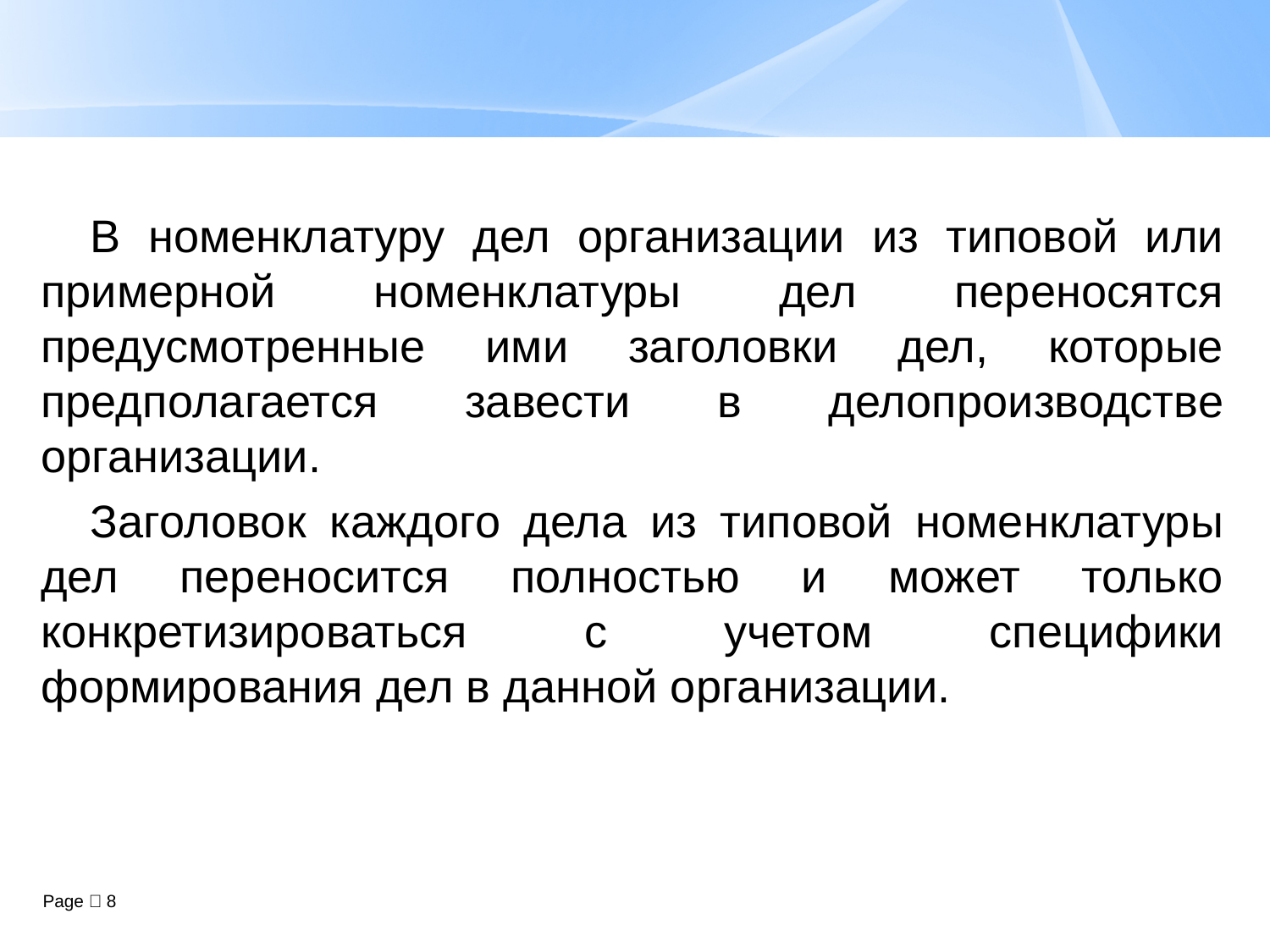

В номенклатуру дел организации из типовой или примерной номенклатуры дел переносятся предусмотренные ими заголовки дел, которые предполагается завести в делопроизводстве организации.
Заголовок каждого дела из типовой номенклатуры дел переносится полностью и может только конкретизироваться с учетом специфики формирования дел в данной организации.